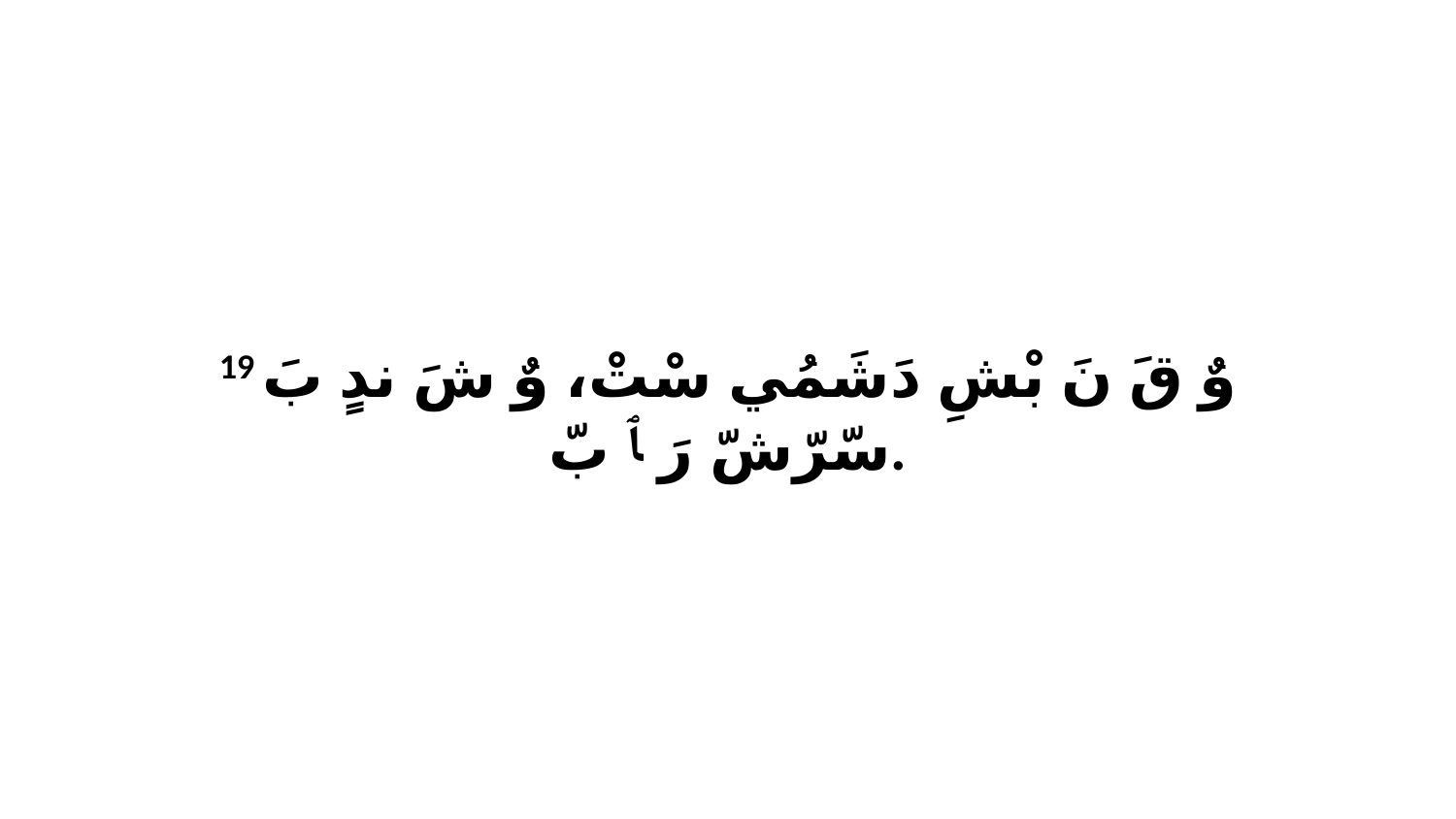

19 وٌ قَ نَ بْشِ دَشَمُي سْتْ، وٌ شَ ندٍ بَ سّرّشّ رَ ﭑ بّ.